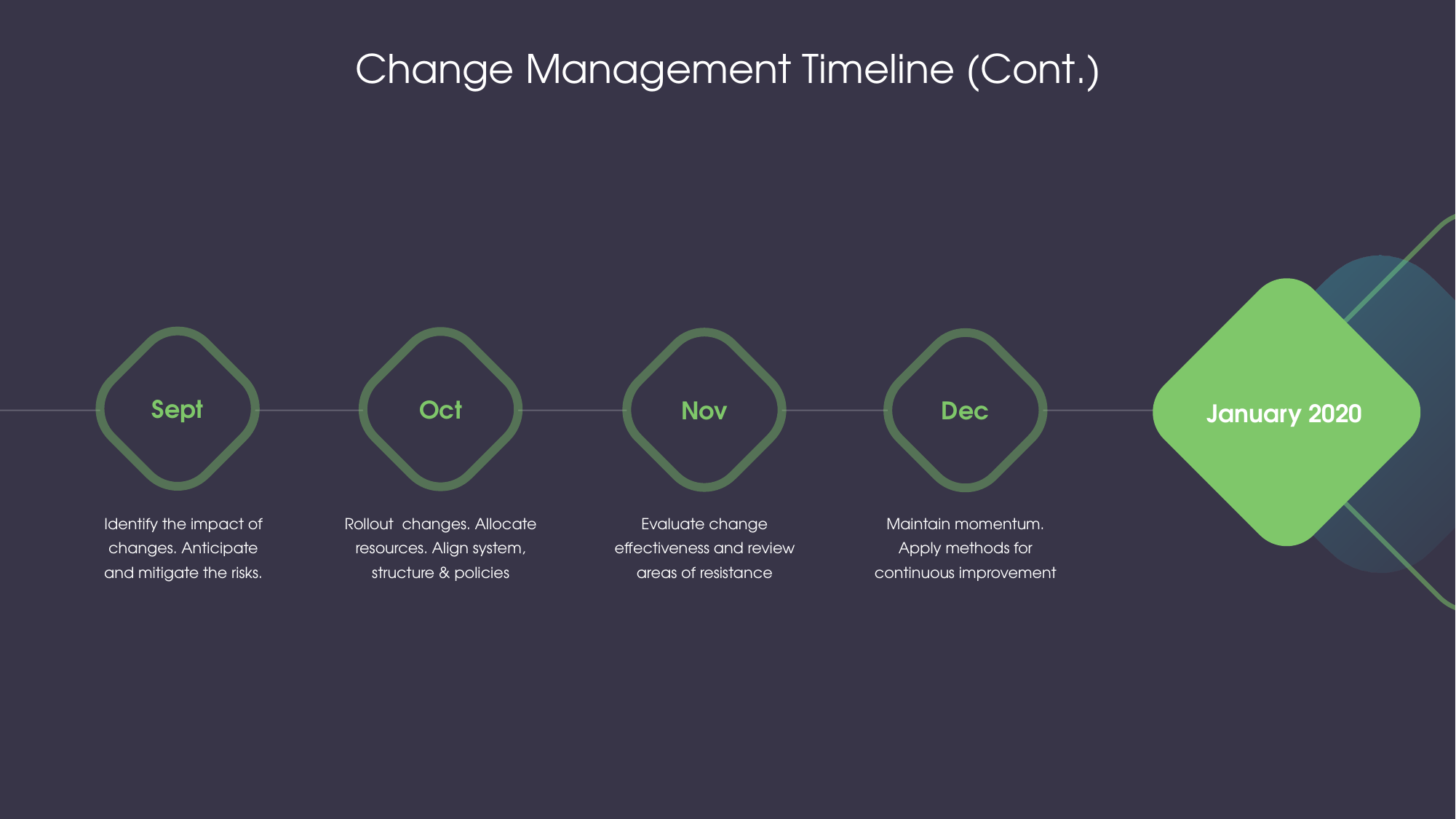

Change Management Timeline (Cont.)

January 2020
Sept
Oct
Nov
Dec
Identify the impact of changes. Anticipate and mitigate the risks.
Rollout  changes. Allocate resources. Align system, structure & policies
Evaluate change effectiveness and review areas of resistance
Maintain momentum. Apply methods for continuous improvement